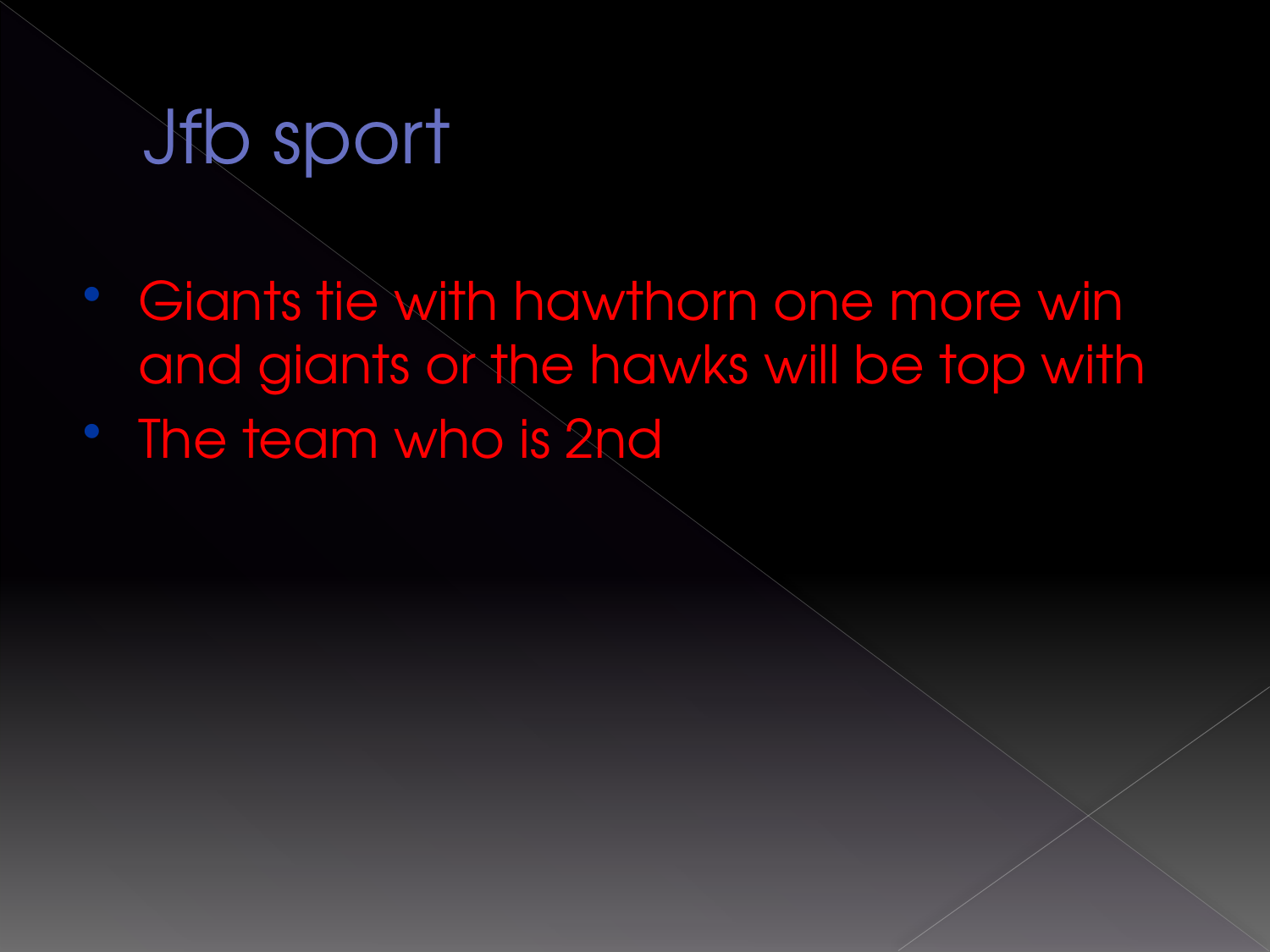

# Jfb sport
Giants tie with hawthorn one more win and giants or the hawks will be top with
The team who is 2nd